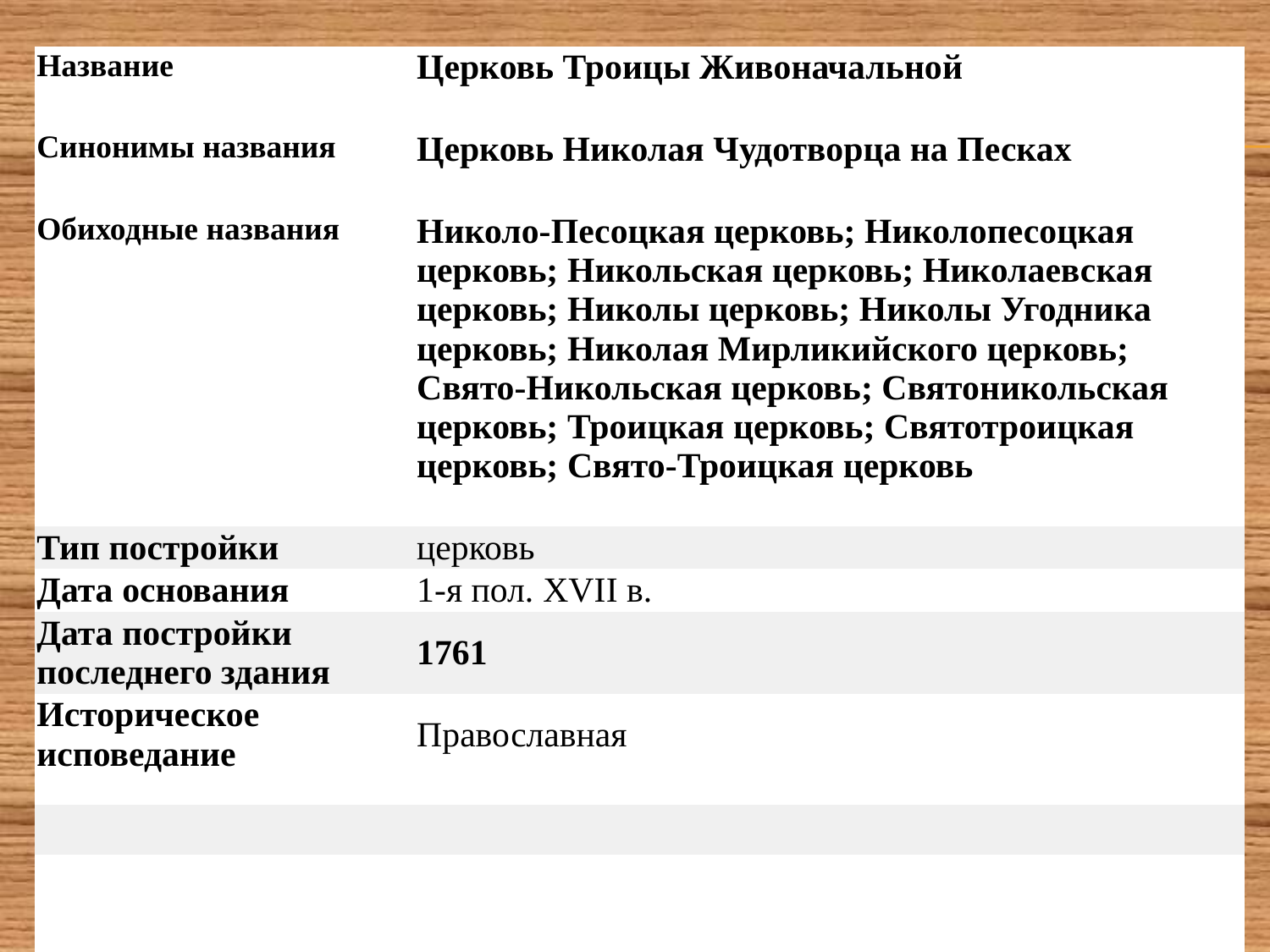

| Название | Церковь Троицы Живоначальной |
| --- | --- |
| Синонимы названия | Церковь Николая Чудотворца на Песках |
| Обиходные названия | Николо-Песоцкая церковь; Николопесоцкая церковь; Никольская церковь; Николаевская церковь; Николы церковь; Николы Угодника церковь; Николая Мирликийского церковь; Свято-Никольская церковь; Святоникольская церковь; Троицкая церковь; Святотроицкая церковь; Свято-Троицкая церковь |
| Тип постройки | церковь |
| Дата основания | 1-я пол. XVII в. |
| Дата постройки последнего здания | 1761 |
| Историческое исповедание | Православная |
|  |  |
|  |  |
|  |  |
|  |  |
|  |  |